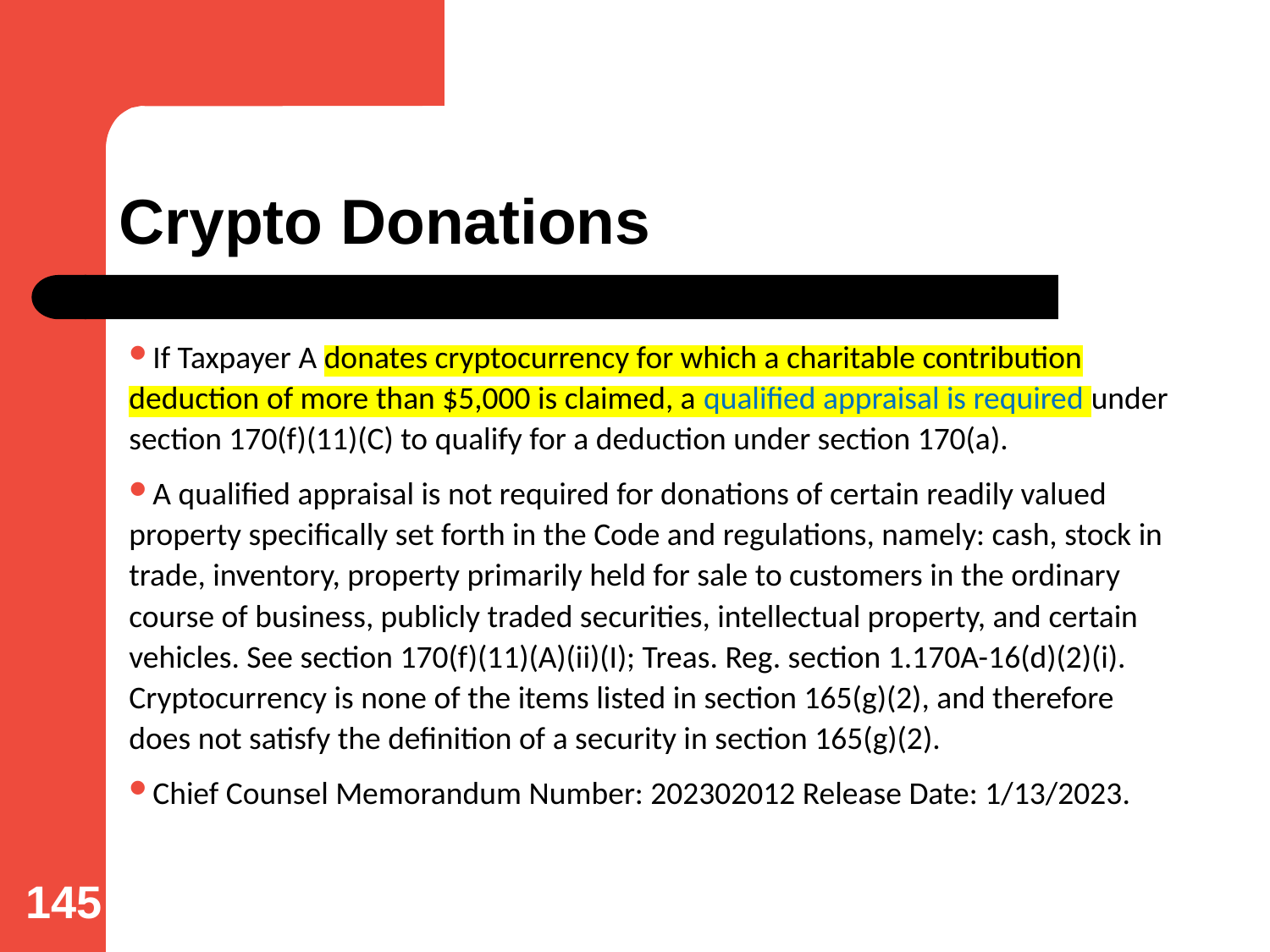

# Crypto Donations
If Taxpayer A donates cryptocurrency for which a charitable contribution deduction of more than $5,000 is claimed, a qualified appraisal is required under section 170(f)(11)(C) to qualify for a deduction under section 170(a).
A qualified appraisal is not required for donations of certain readily valued property specifically set forth in the Code and regulations, namely: cash, stock in trade, inventory, property primarily held for sale to customers in the ordinary course of business, publicly traded securities, intellectual property, and certain vehicles. See section 170(f)(11)(A)(ii)(I); Treas. Reg. section 1.170A-16(d)(2)(i). Cryptocurrency is none of the items listed in section 165(g)(2), and therefore does not satisfy the definition of a security in section 165(g)(2).
Chief Counsel Memorandum Number: 202302012 Release Date: 1/13/2023.
145